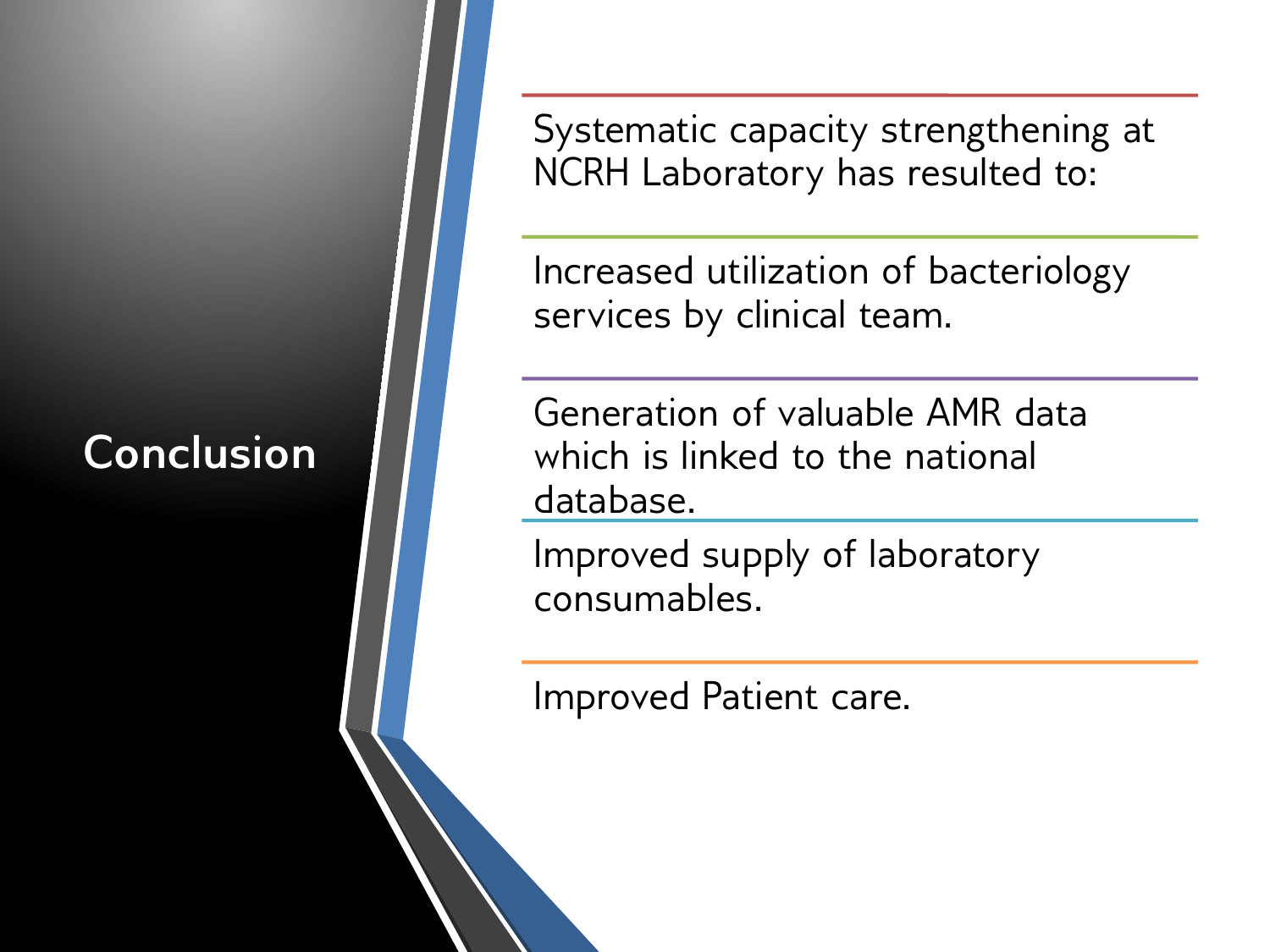

# Conclusion
Systematic capacity strengthening at NCRH Laboratory has resulted to:
Increased utilization of bacteriology services by clinical team.
Generation of valuable AMR data which is linked to the national database.
Improved supply of laboratory consumables.
Improved Patient care.